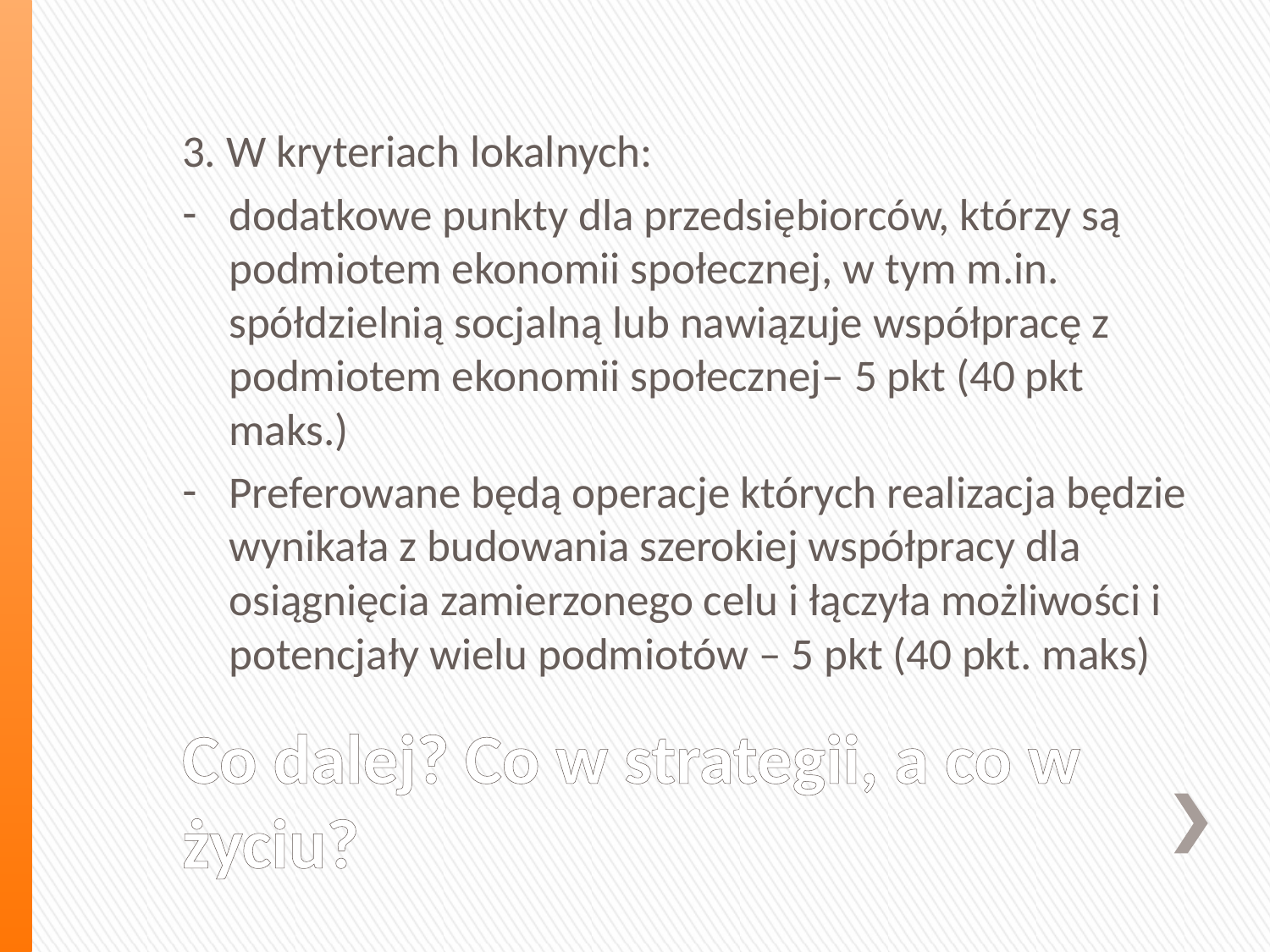

3. W kryteriach lokalnych:
dodatkowe punkty dla przedsiębiorców, którzy są podmiotem ekonomii społecznej, w tym m.in. spółdzielnią socjalną lub nawiązuje współpracę z podmiotem ekonomii społecznej– 5 pkt (40 pkt maks.)
Preferowane będą operacje których realizacja będzie wynikała z budowania szerokiej współpracy dla osiągnięcia zamierzonego celu i łączyła możliwości i potencjały wielu podmiotów – 5 pkt (40 pkt. maks)

# Co dalej? Co w strategii, a co w życiu?